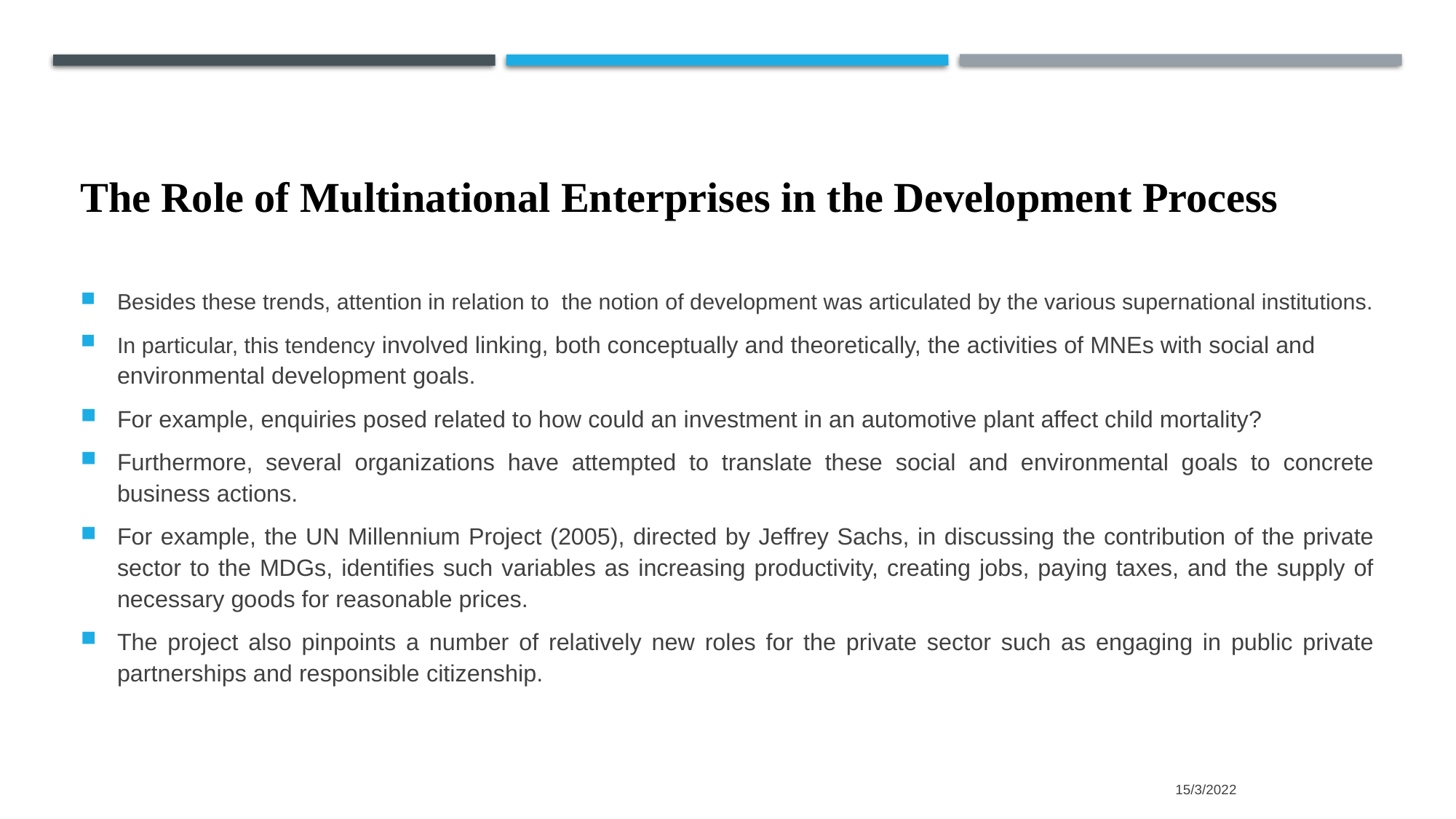

# The Role of Multinational Enterprises in the Development Process
Besides these trends, attention in relation to  the notion of development was articulated by the various supernational institutions.
In particular, this tendency involved linking, both conceptually and theoretically, the activities of MNEs with social and environmental development goals.
For example, enquiries posed related to how could an investment in an automotive plant affect child mortality?
Furthermore, several organizations have attempted to translate these social and environmental goals to concrete business actions.
For example, the UN Millennium Project (2005), directed by Jeffrey Sachs, in discussing the contribution of the private sector to the MDGs, identifies such variables as increasing productivity, creating jobs, paying taxes, and the supply of necessary goods for reasonable prices.
The project also pinpoints a number of relatively new roles for the private sector such as engaging in public private partnerships and responsible citizenship.

15/3/2022